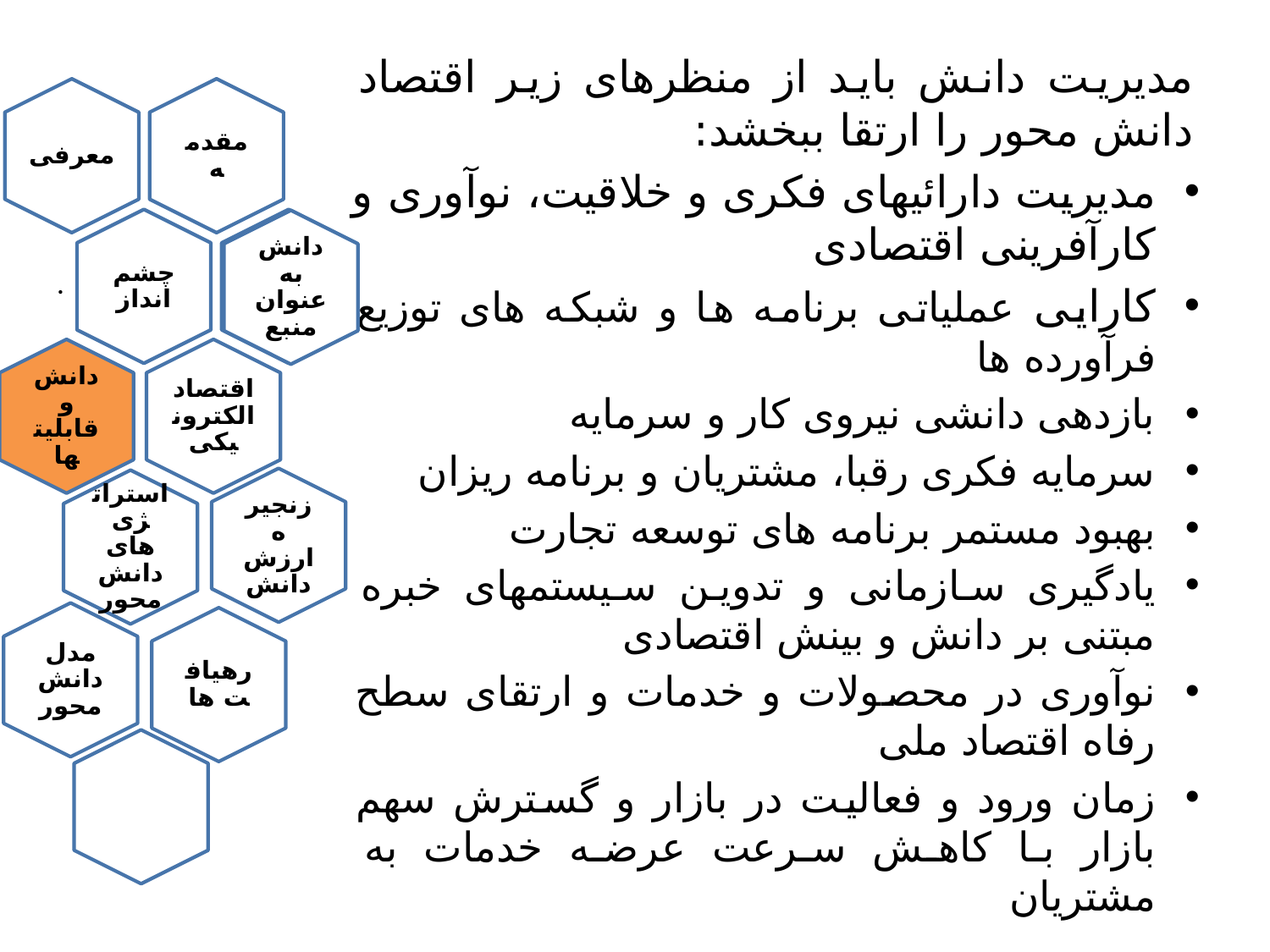

مقدمه
معرفی
چشم انداز
.

دانش به عنوان منبع

زنجیره ارزش دانش
مدل دانش محور
دانش و قابلیتها
رهیافت ها
استراتژی های دانش محور
اقتصاد الکترونیکی
مدیریت دانش باید از منظرهای زیر اقتصاد دانش محور را ارتقا ببخشد:
مدیریت دارائیهای فکری و خلاقیت، نوآوری و کارآفرینی اقتصادی
کارایی عملیاتی برنامه ها و شبکه های توزیع فرآورده ها
بازدهی دانشی نیروی کار و سرمایه
سرمایه فکری رقبا، مشتریان و برنامه ریزان
بهبود مستمر برنامه های توسعه تجارت
یادگیری سازمانی و تدوین سیستمهای خبره مبتنی بر دانش و بینش اقتصادی
نوآوری در محصولات و خدمات و ارتقای سطح رفاه اقتصاد ملی
زمان ورود و فعالیت در بازار و گسترش سهم بازار با کاهش سرعت عرضه خدمات به مشتریان